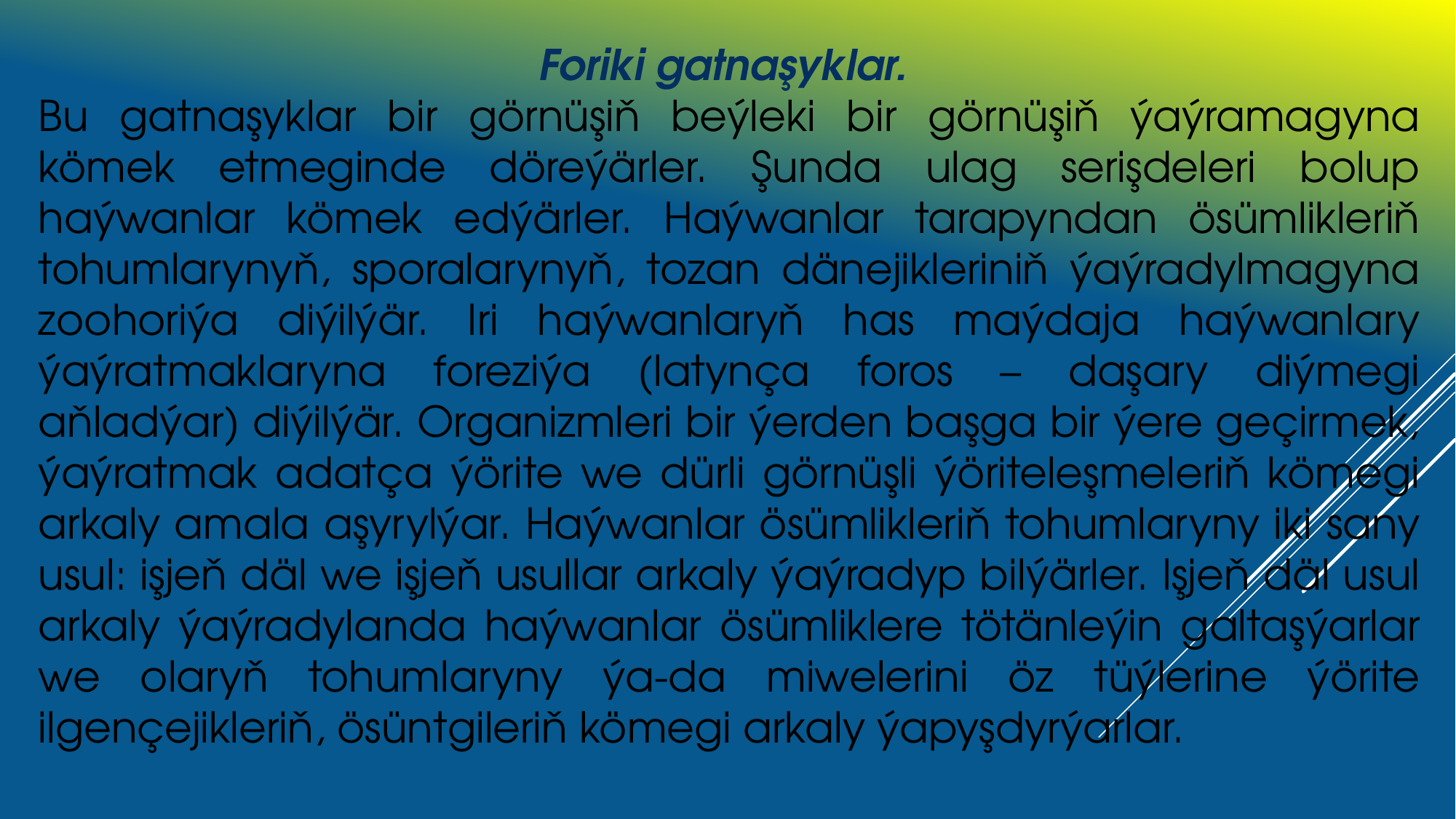

Foriki gatnaşyklar.
Bu gatnaşyklar bir görnüşiň beýleki bir görnüşiň ýaýramagyna kömek etmeginde döreýärler. Şunda ulag serişdeleri bolup haýwanlar kömek edýärler. Haýwanlar tarapyndan ösümlikleriň tohumlarynyň, sporalarynyň, tozan dänejikleriniň ýaýradylmagyna zoohoriýa diýilýär. Iri haýwanlaryň has maýdaja haýwanlary ýaýratmaklaryna foreziýa (latynça foros – daşary diýmegi aňladýar) diýilýär. Organizmleri bir ýerden başga bir ýere geçirmek, ýaýratmak adatça ýörite we dürli görnüşli ýöriteleşmeleriň kömegi arkaly amala aşyrylýar. Haýwanlar ösümlikleriň tohumlaryny iki sany usul: işjeň däl we işjeň usullar arkaly ýaýradyp bilýärler. Işjeň däl usul arkaly ýaýradylanda haýwanlar ösümliklere tötänleýin galtaşýarlar we olaryň tohumlaryny ýa-da miwelerini öz tüýlerine ýörite ilgençejikleriň, ösüntgileriň kömegi arkaly ýapyşdyrýarlar.